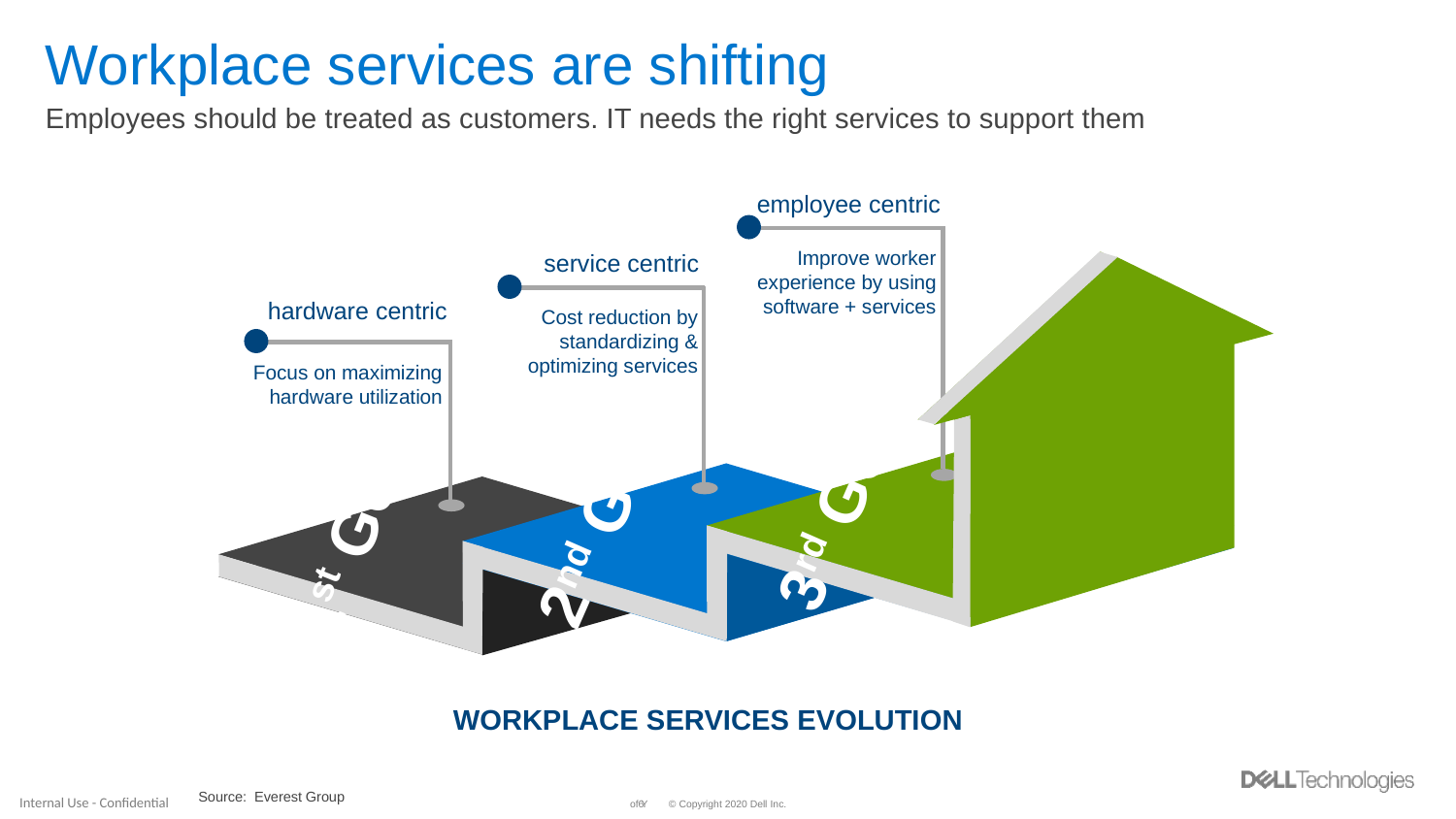

# Workplace services are shifting
Employees should be treated as customers. IT needs the right services to support them
employee centric

Improve worker experience by using software + services
service centric

hardware centric
Cost reduction by standardizing & optimizing services

Focus on maximizing
hardware utilization

3rd Gen

2nd Gen

1st Gen

WORKPLACE SERVICES EVOLUTION
Source:  Everest Group